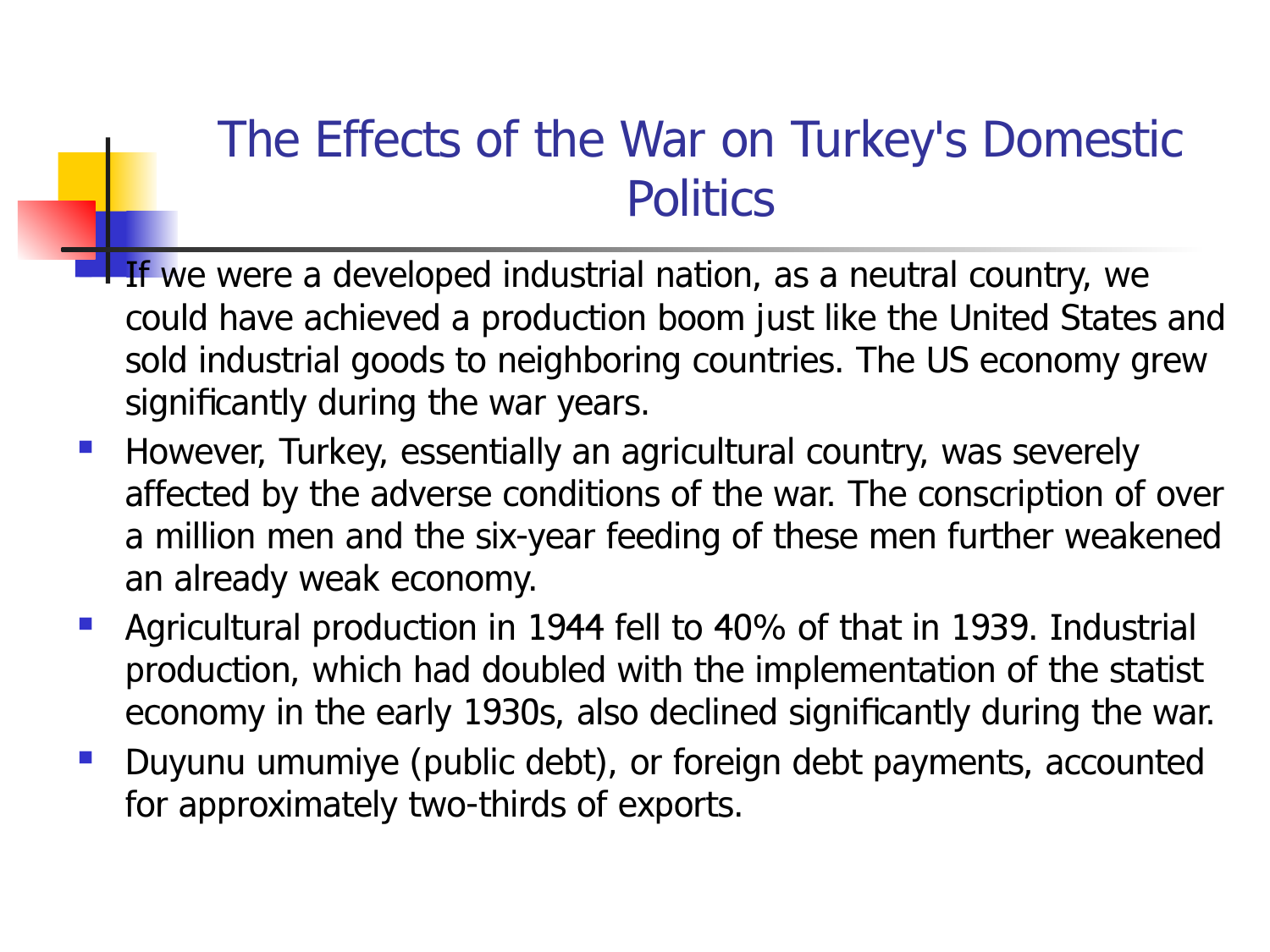

# The Effects of the War on Turkey's Domestic Politics
If we were a developed industrial nation, as a neutral country, we could have achieved a production boom just like the United States and sold industrial goods to neighboring countries. The US economy grew significantly during the war years.
However, Turkey, essentially an agricultural country, was severely affected by the adverse conditions of the war. The conscription of over a million men and the six-year feeding of these men further weakened an already weak economy.
Agricultural production in 1944 fell to 40% of that in 1939. Industrial production, which had doubled with the implementation of the statist economy in the early 1930s, also declined significantly during the war.
Duyunu umumiye (public debt), or foreign debt payments, accounted for approximately two-thirds of exports.